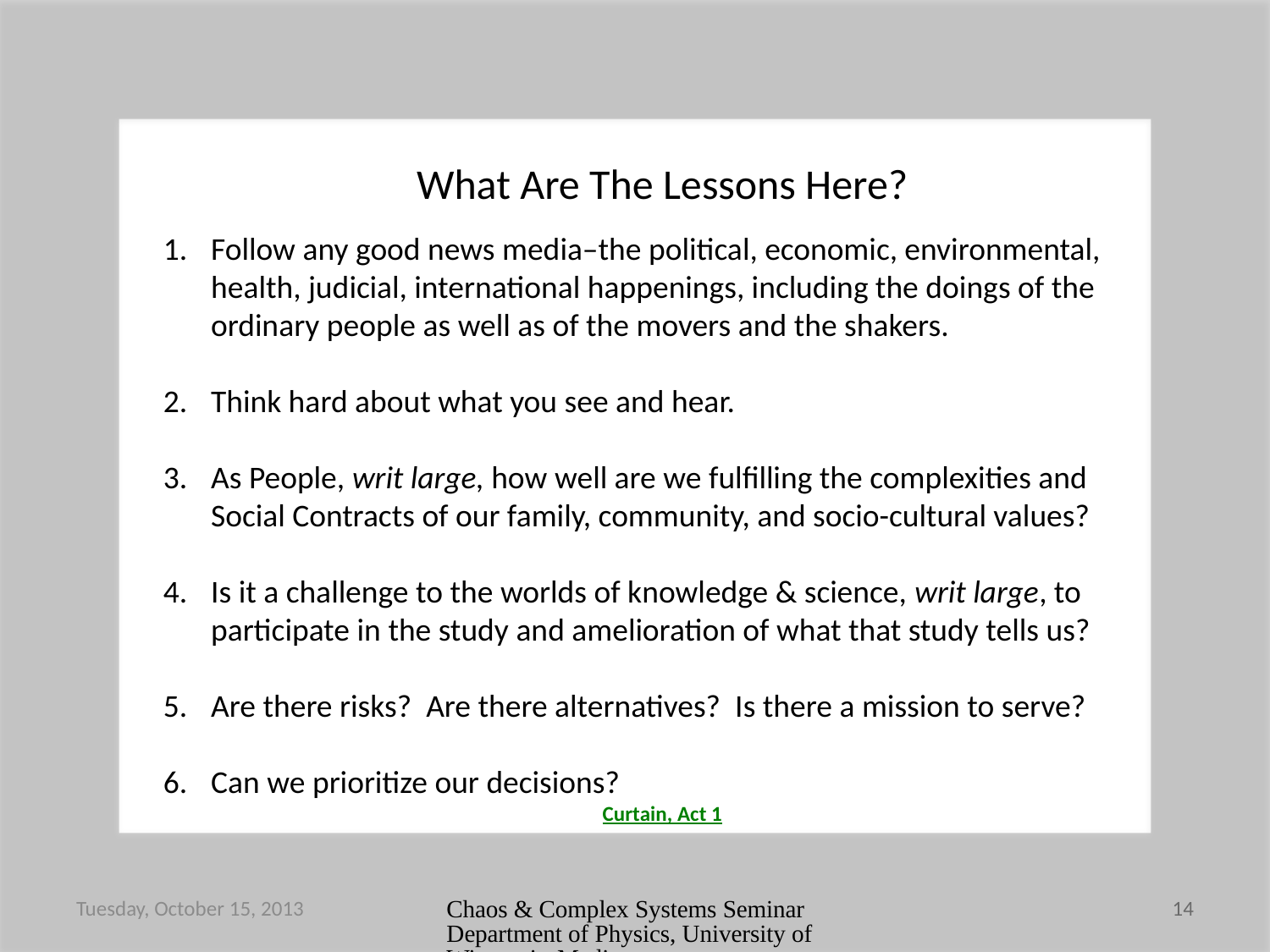

What Are The Lessons Here?

Follow any good news media–the political, economic, environmental,
	health, judicial, international happenings, including the doings of the ordinary people as well as of the movers and the shakers.

Think hard about what you see and hear.

As People, writ large, how well are we fulfilling the complexities and Social Contracts of our family, community, and socio-cultural values?

Is it a challenge to the worlds of knowledge & science, writ large, to participate in the study and amelioration of what that study tells us?

Are there risks?  Are there alternatives?  Is there a mission to serve?

Can we prioritize our decisions?
Curtain, Act 1

Tuesday, October 15, 2013
Chaos & Complex Systems Seminar Department of Physics, University of Wisconsin-Madison
14